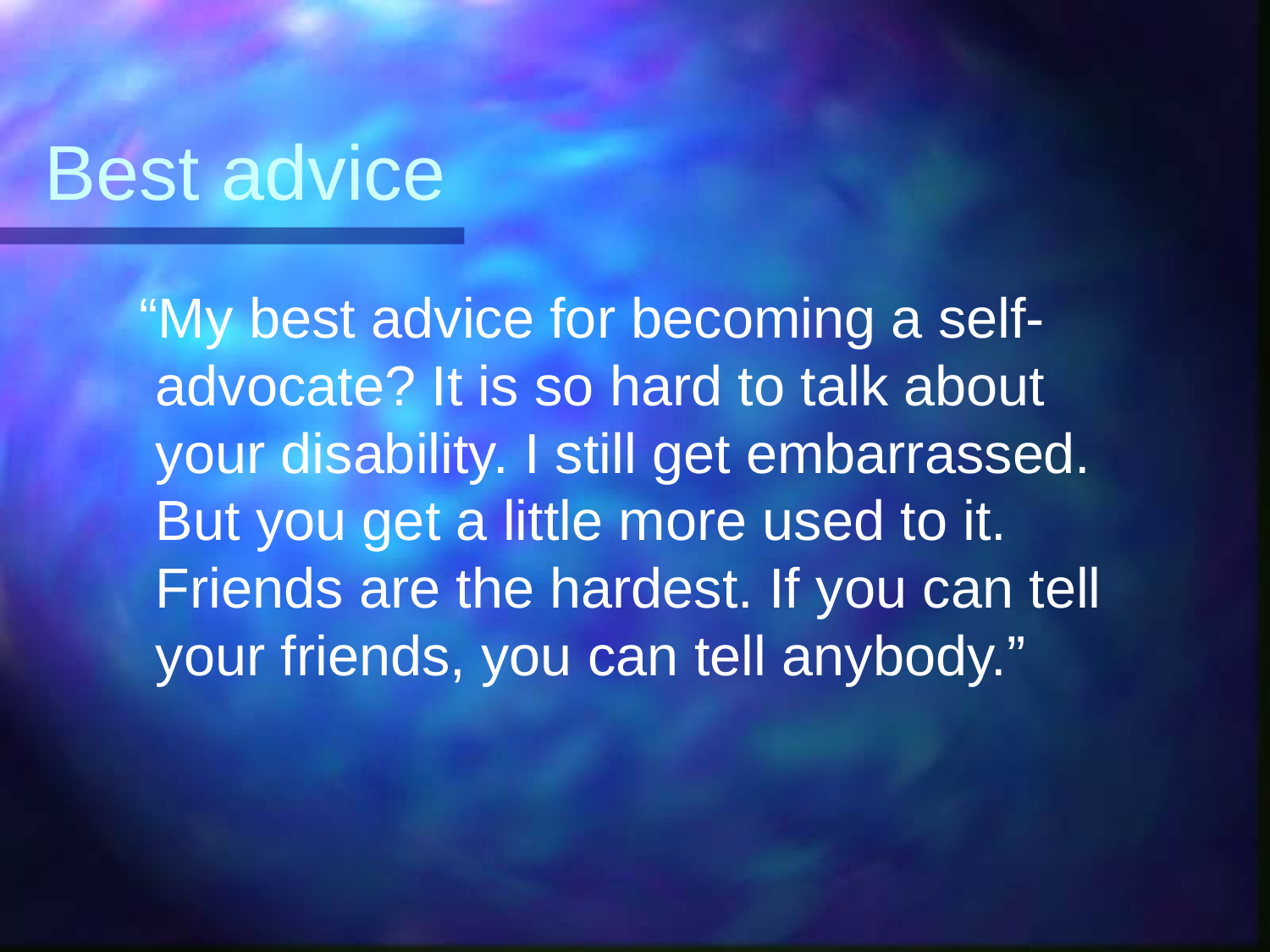

# Best advice
  “My best advice for becoming a self-advocate? It is so hard to talk about your disability. I still get embarrassed. But you get a little more used to it. Friends are the hardest. If you can tell your friends, you can tell anybody.”